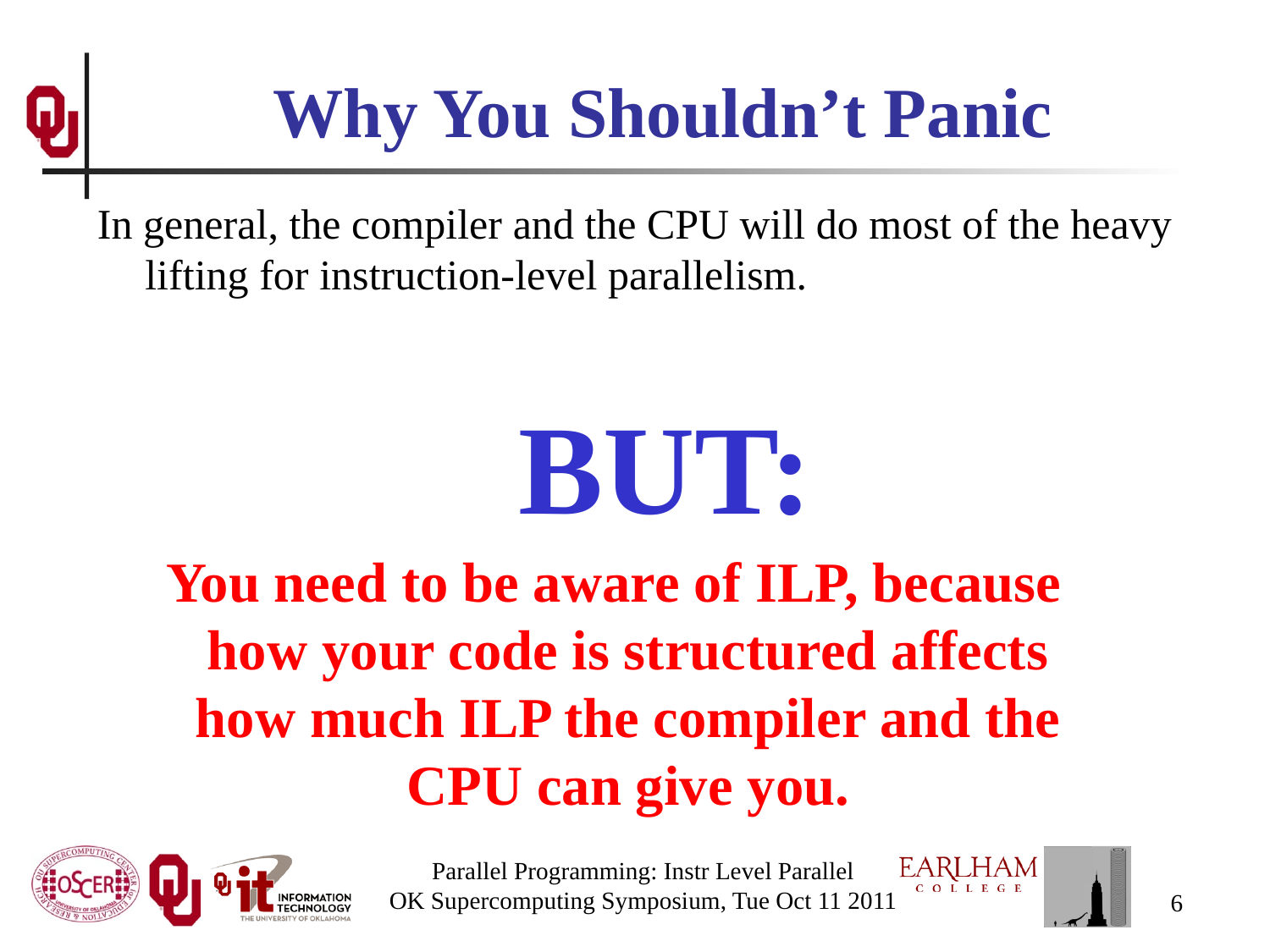

# Why You Shouldn’t Panic
In general, the compiler and the CPU will do most of the heavy lifting for instruction-level parallelism.
BUT:
You need to be aware of ILP, because
  how your code is structured affects
  how much ILP the compiler and the
  CPU can give you.
Parallel Programming: Instr Level Parallel
OK Supercomputing Symposium, Tue Oct 11 2011
6